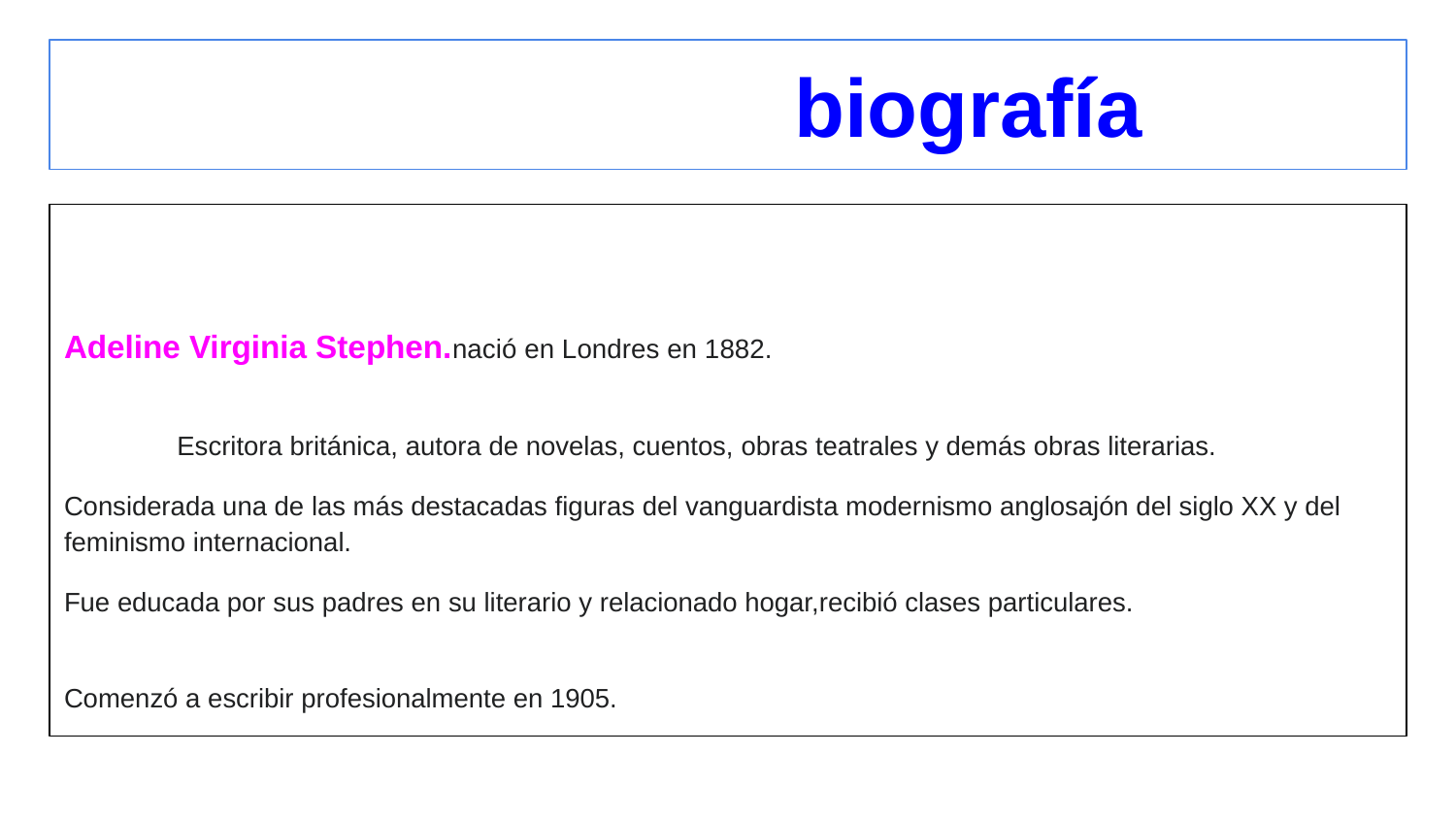

# biografía
                                                                                                                                                                                                                                                              Adeline Virginia Stephen.nació en Londres en 1882.
                                                                                                                                                                                                Escritora británica, autora de novelas, cuentos, obras teatrales y demás obras literarias.
Considerada una de las más destacadas figuras del vanguardista modernismo anglosajón del siglo XX y del feminismo internacional.
Fue educada por sus padres en su literario y relacionado hogar,recibió clases particulares.
Comenzó a escribir profesionalmente en 1905.